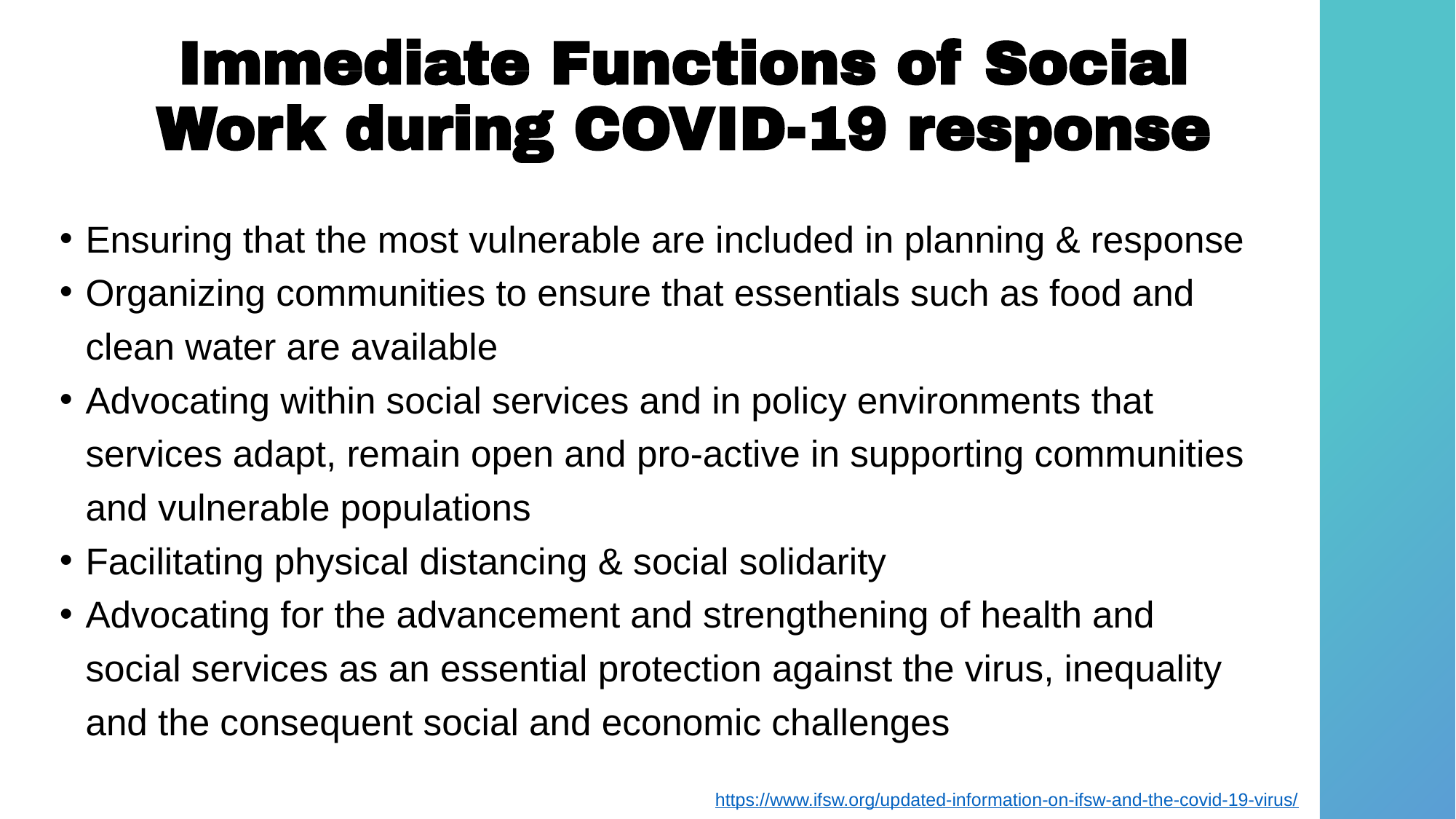

# Immediate Functions of Social Work during COVID-19 response
Ensuring that the most vulnerable are included in planning & response
Organizing communities to ensure that essentials such as food and clean water are available
Advocating within social services and in policy environments that services adapt, remain open and pro-active in supporting communities and vulnerable populations
Facilitating physical distancing & social solidarity
Advocating for the advancement and strengthening of health and social services as an essential protection against the virus, inequality and the consequent social and economic challenges

https://www.ifsw.org/updated-information-on-ifsw-and-the-covid-19-virus/